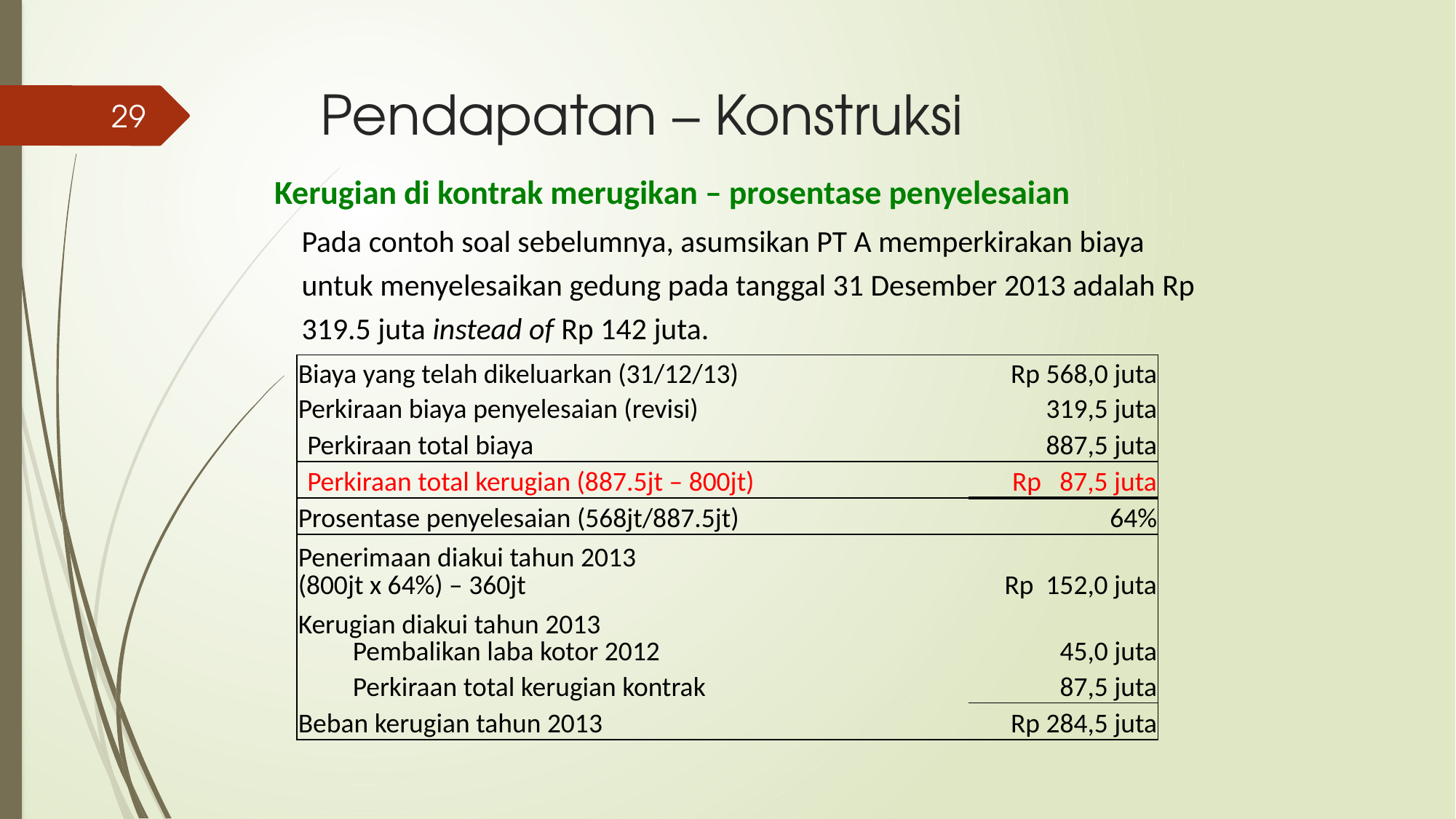

# Pendapatan – Konstruksi
29
Kerugian di kontrak merugikan – prosentase penyelesaian
Pada contoh soal sebelumnya, asumsikan PT A memperkirakan biaya untuk menyelesaikan gedung pada tanggal 31 Desember 2013 adalah Rp 319.5 juta instead of Rp 142 juta.
| Biaya yang telah dikeluarkan (31/12/13) | Rp 568,0 juta |
| --- | --- |
| Perkiraan biaya penyelesaian (revisi) | 319,5 juta |
| Perkiraan total biaya | 887,5 juta |
| Perkiraan total kerugian (887.5jt – 800jt) | Rp 87,5 juta |
| Prosentase penyelesaian (568jt/887.5jt) | 64% |
| Penerimaan diakui tahun 2013 (800jt x 64%) – 360jt | Rp 152,0 juta |
| Kerugian diakui tahun 2013 Pembalikan laba kotor 2012 | 45,0 juta |
| Perkiraan total kerugian kontrak | 87,5 juta |
| Beban kerugian tahun 2013 | Rp 284,5 juta |